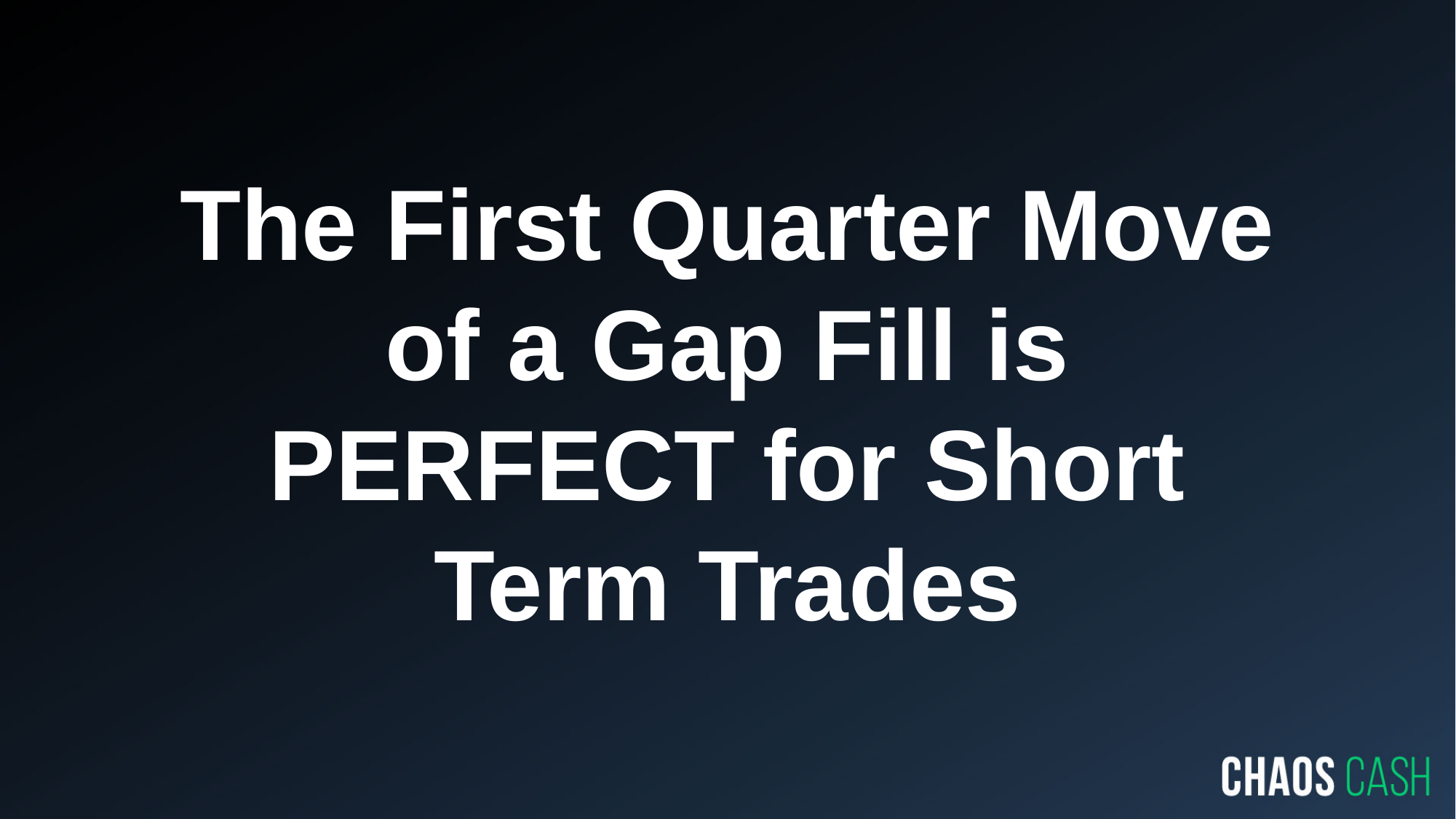

# The First Quarter Move of a Gap Fill is PERFECT for Short Term Trades